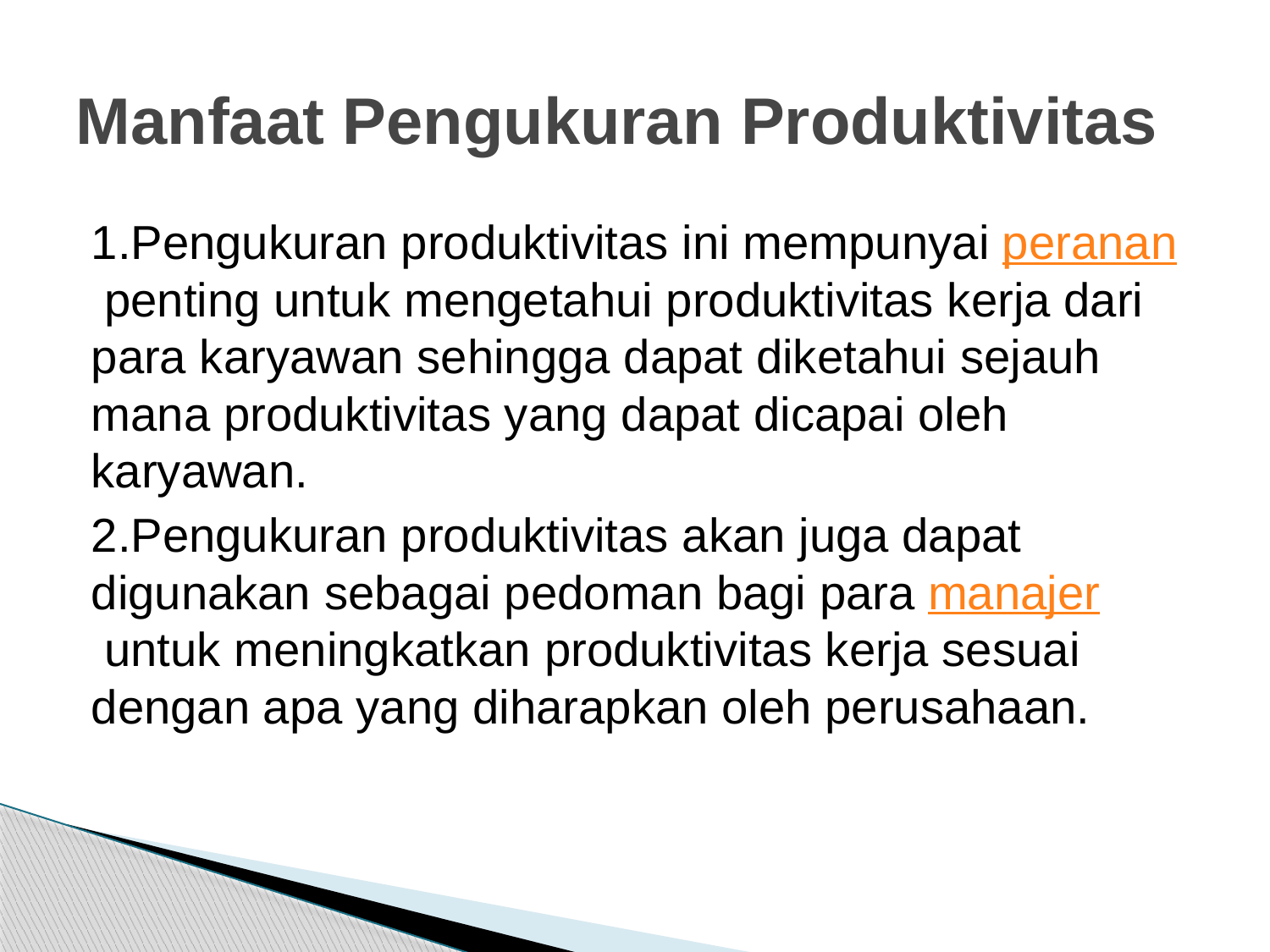

# Manfaat Pengukuran Produktivitas
1.Pengukuran produktivitas ini mempunyai peranan penting untuk mengetahui produktivitas kerja dari para karyawan sehingga dapat diketahui sejauh mana produktivitas yang dapat dicapai oleh karyawan.
2.Pengukuran produktivitas akan juga dapat digunakan sebagai pedoman bagi para manajer untuk meningkatkan produktivitas kerja sesuai dengan apa yang diharapkan oleh perusahaan.